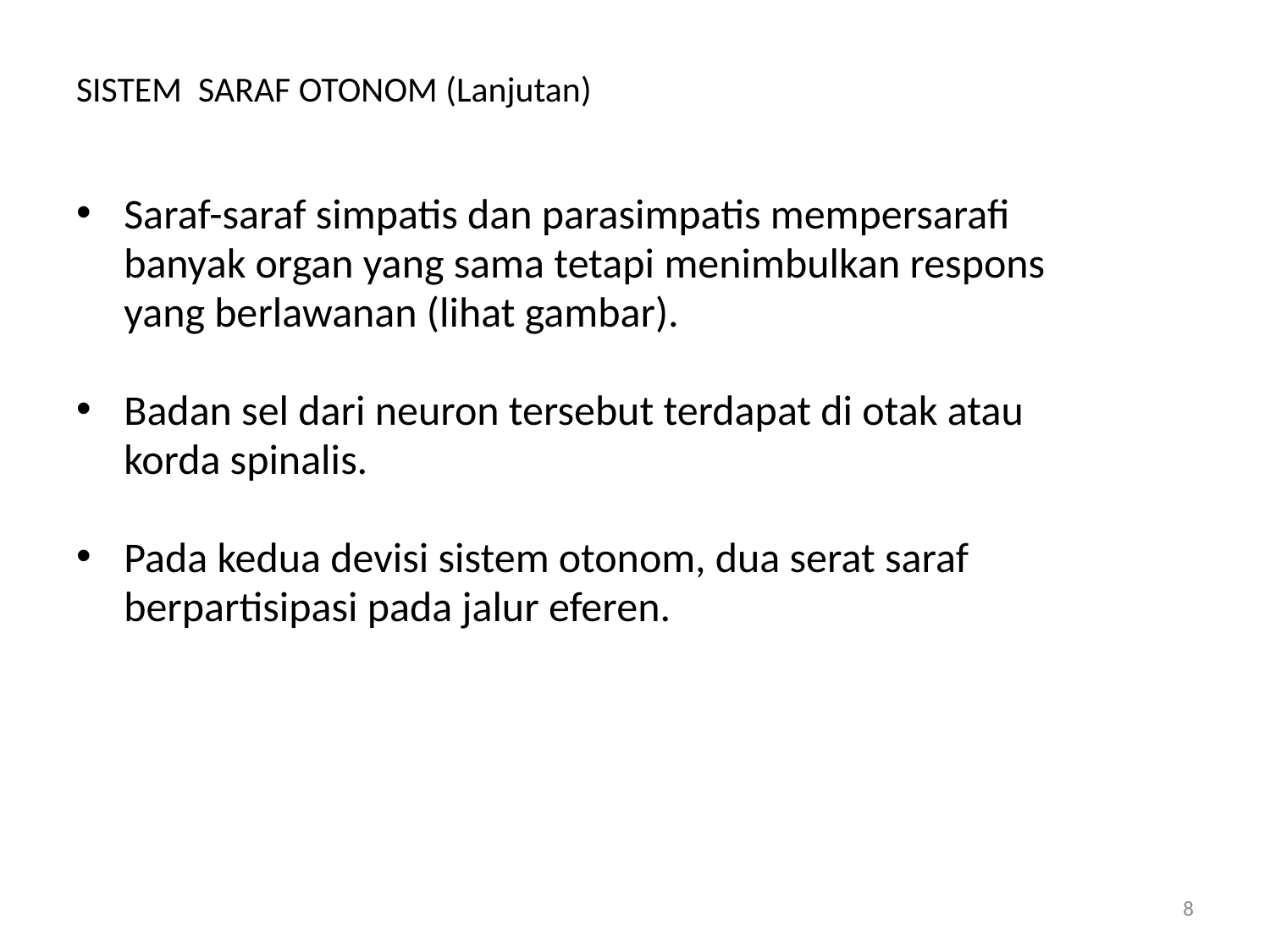

# SISTEM  SARAF OTONOM (Lanjutan)
Saraf-saraf simpatis dan parasimpatis mempersarafi
	banyak organ yang sama tetapi menimbulkan respons
	yang berlawanan (lihat gambar).

Badan sel dari neuron tersebut terdapat di otak atau
	korda spinalis.

Pada kedua devisi sistem otonom, dua serat saraf
	berpartisipasi pada jalur eferen.

8